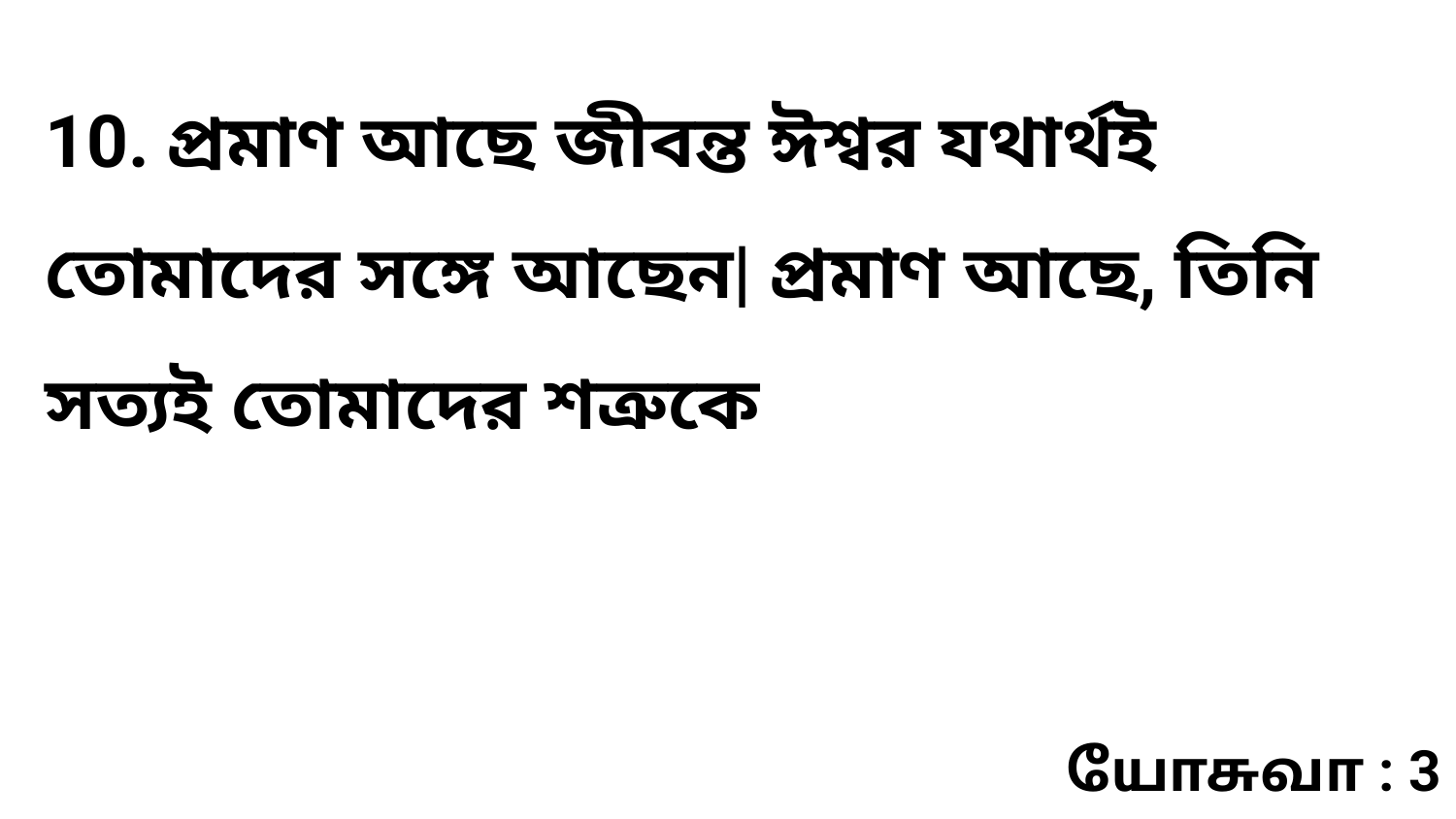

10. প্রমাণ আছে জীবন্ত ঈশ্বর যথার্থই তোমাদের সঙ্গে আছেন| প্রমাণ আছে, তিনি সত্যই তোমাদের শত্রুকে
யோசுவா : 3